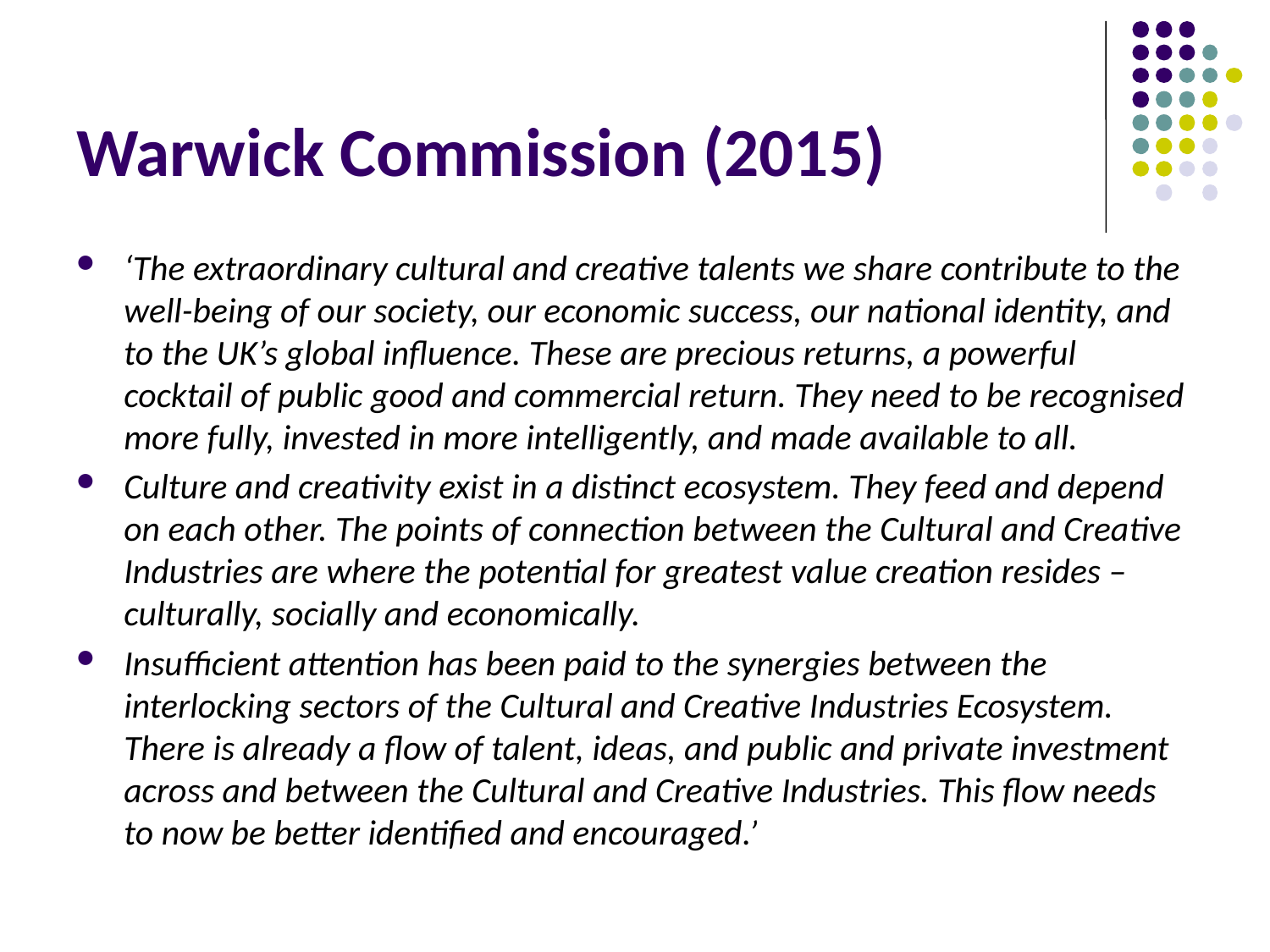

# Warwick Commission (2015)
‘The extraordinary cultural and creative talents we share contribute to the well-being of our society, our economic success, our national identity, and to the UK’s global influence. These are precious returns, a powerful cocktail of public good and commercial return. They need to be recognised more fully, invested in more intelligently, and made available to all.
Culture and creativity exist in a distinct ecosystem. They feed and depend on each other. The points of connection between the Cultural and Creative Industries are where the potential for greatest value creation resides – culturally, socially and economically.
Insufficient attention has been paid to the synergies between the interlocking sectors of the Cultural and Creative Industries Ecosystem. There is already a flow of talent, ideas, and public and private investment across and between the Cultural and Creative Industries. This flow needs to now be better identified and encouraged.’